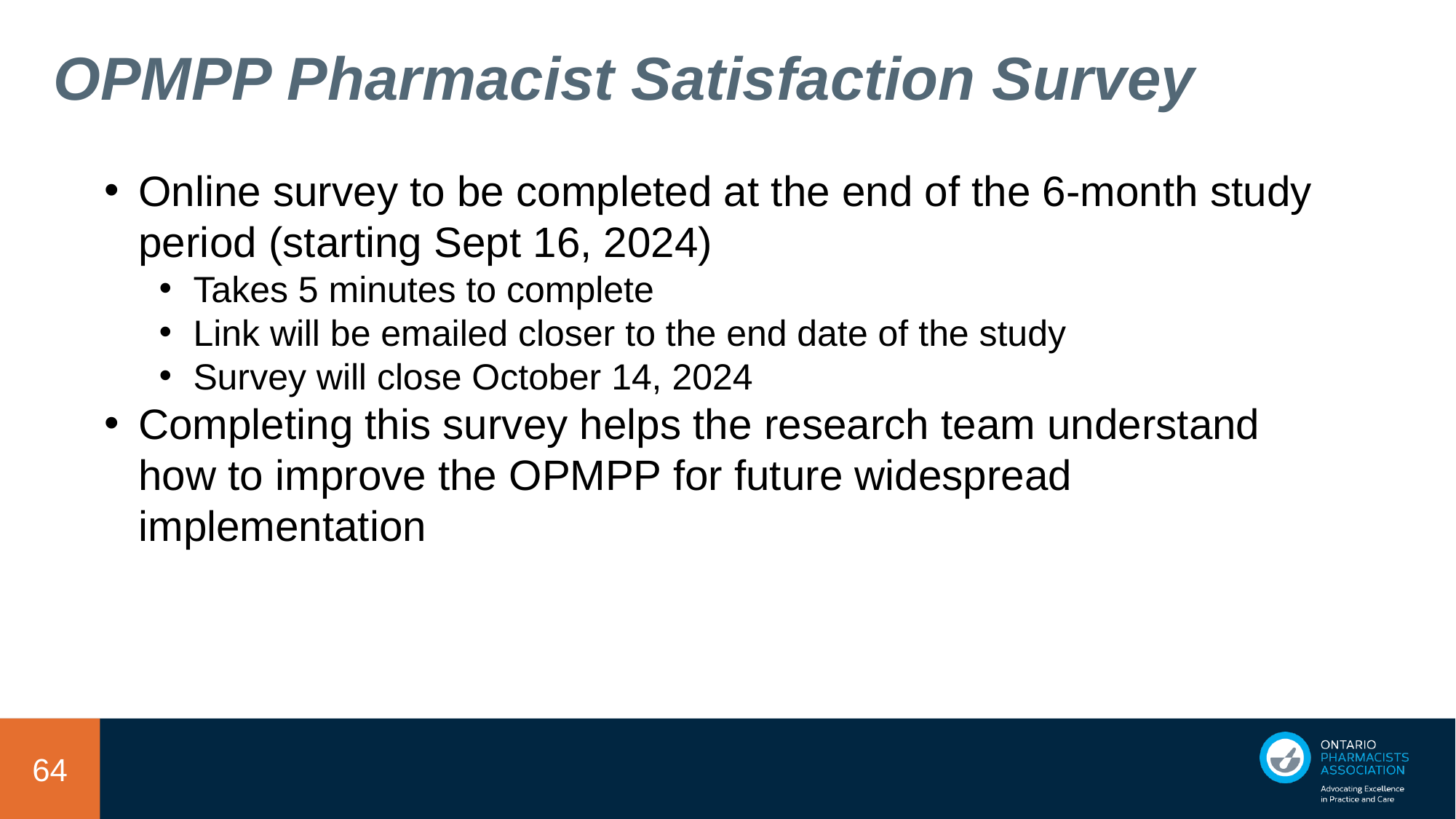

# OPMPP Pharmacist Satisfaction Survey

Online survey to be completed at the end of the 6-month study period (starting Sept 16, 2024)
Takes 5 minutes to complete
Link will be emailed closer to the end date of the study
Survey will close October 14, 2024
Completing this survey helps the research team understand how to improve the OPMPP for future widespread implementation

64